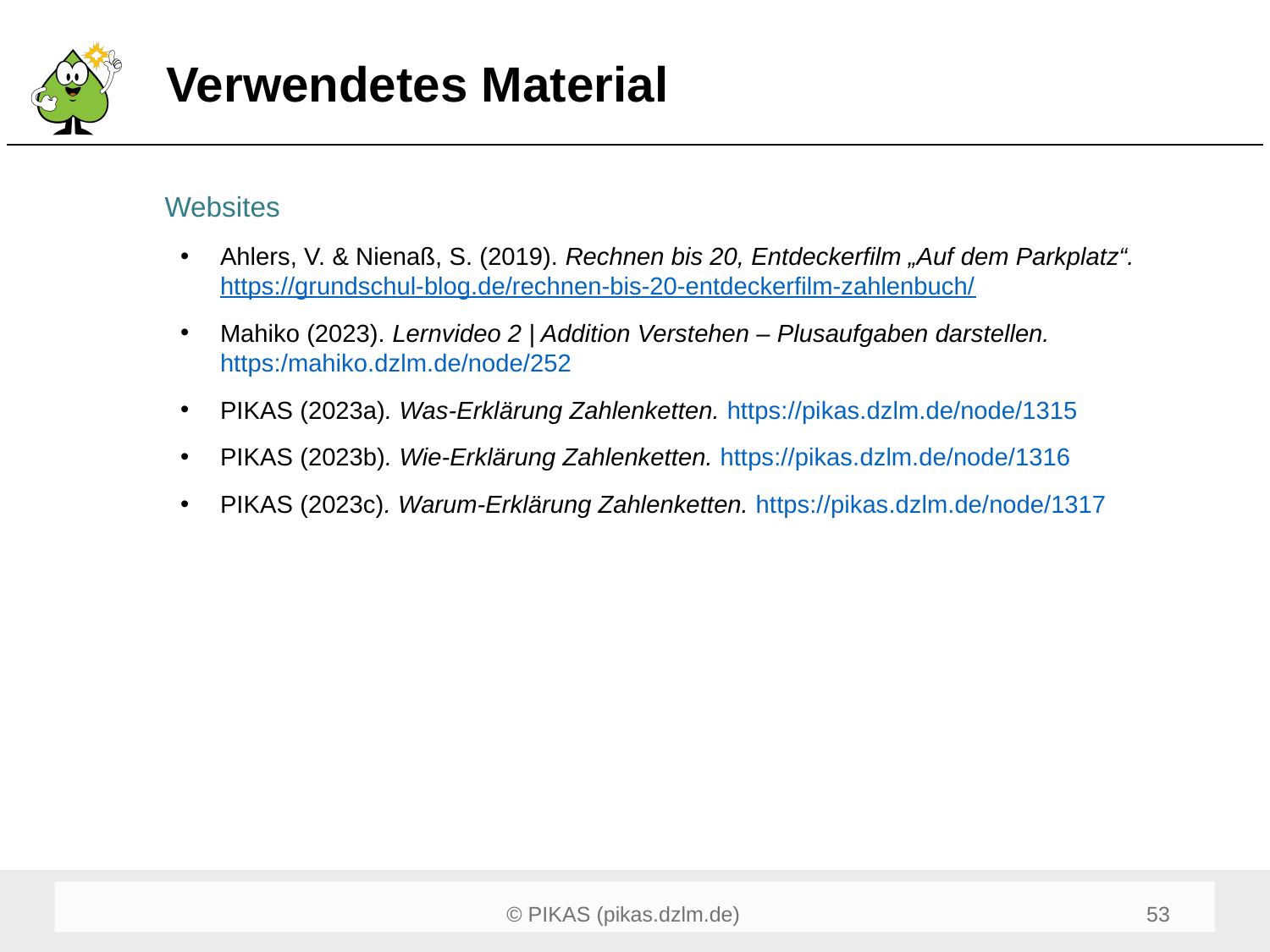

# Verwendetes Material
Websites
Ahlers, V. & Nienaß, S. (2019). Rechnen bis 20, Entdeckerfilm „Auf dem Parkplatz“. https://grundschul-blog.de/rechnen-bis-20-entdeckerfilm-zahlenbuch/
Mahiko (2023). Lernvideo 2 | Addition Verstehen – Plusaufgaben darstellen. https:/mahiko.dzlm.de/node/252
PIKAS (2023a). Was-Erklärung Zahlenketten. https://pikas.dzlm.de/node/1315
PIKAS (2023b). Wie-Erklärung Zahlenketten. https://pikas.dzlm.de/node/1316
PIKAS (2023c). Warum-Erklärung Zahlenketten. https://pikas.dzlm.de/node/1317

53